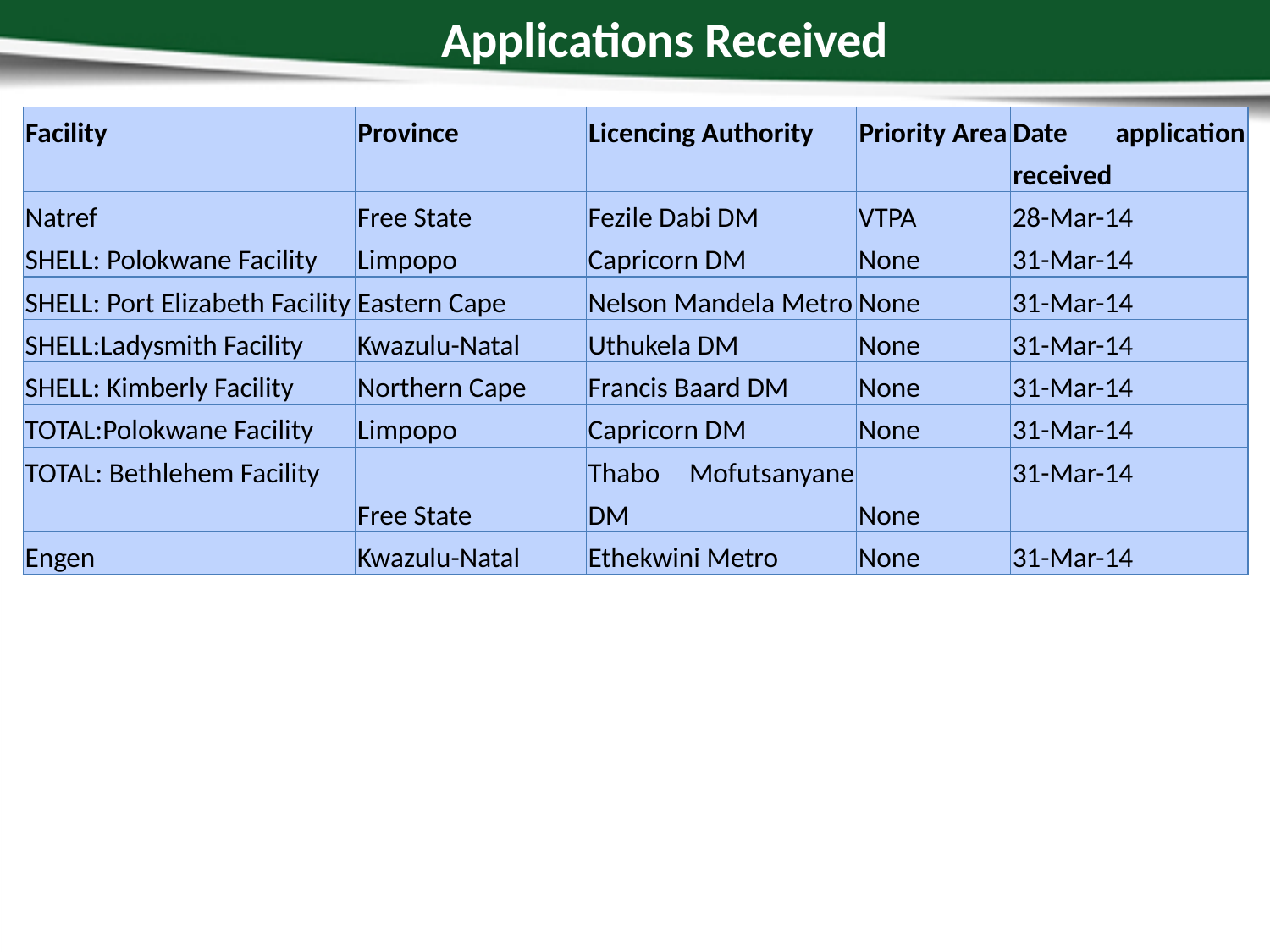

# Applications Received
| Facility | Province | Licencing Authority | Priority Area | Date application received |
| --- | --- | --- | --- | --- |
| Natref | Free State | Fezile Dabi DM | VTPA | 28-Mar-14 |
| SHELL: Polokwane Facility | Limpopo | Capricorn DM | None | 31-Mar-14 |
| SHELL: Port Elizabeth Facility | Eastern Cape | Nelson Mandela Metro | None | 31-Mar-14 |
| SHELL:Ladysmith Facility | Kwazulu-Natal | Uthukela DM | None | 31-Mar-14 |
| SHELL: Kimberly Facility | Northern Cape | Francis Baard DM | None | 31-Mar-14 |
| TOTAL:Polokwane Facility | Limpopo | Capricorn DM | None | 31-Mar-14 |
| TOTAL: Bethlehem Facility | Free State | Thabo Mofutsanyane DM | None | 31-Mar-14 |
| Engen | Kwazulu-Natal | Ethekwini Metro | None | 31-Mar-14 |